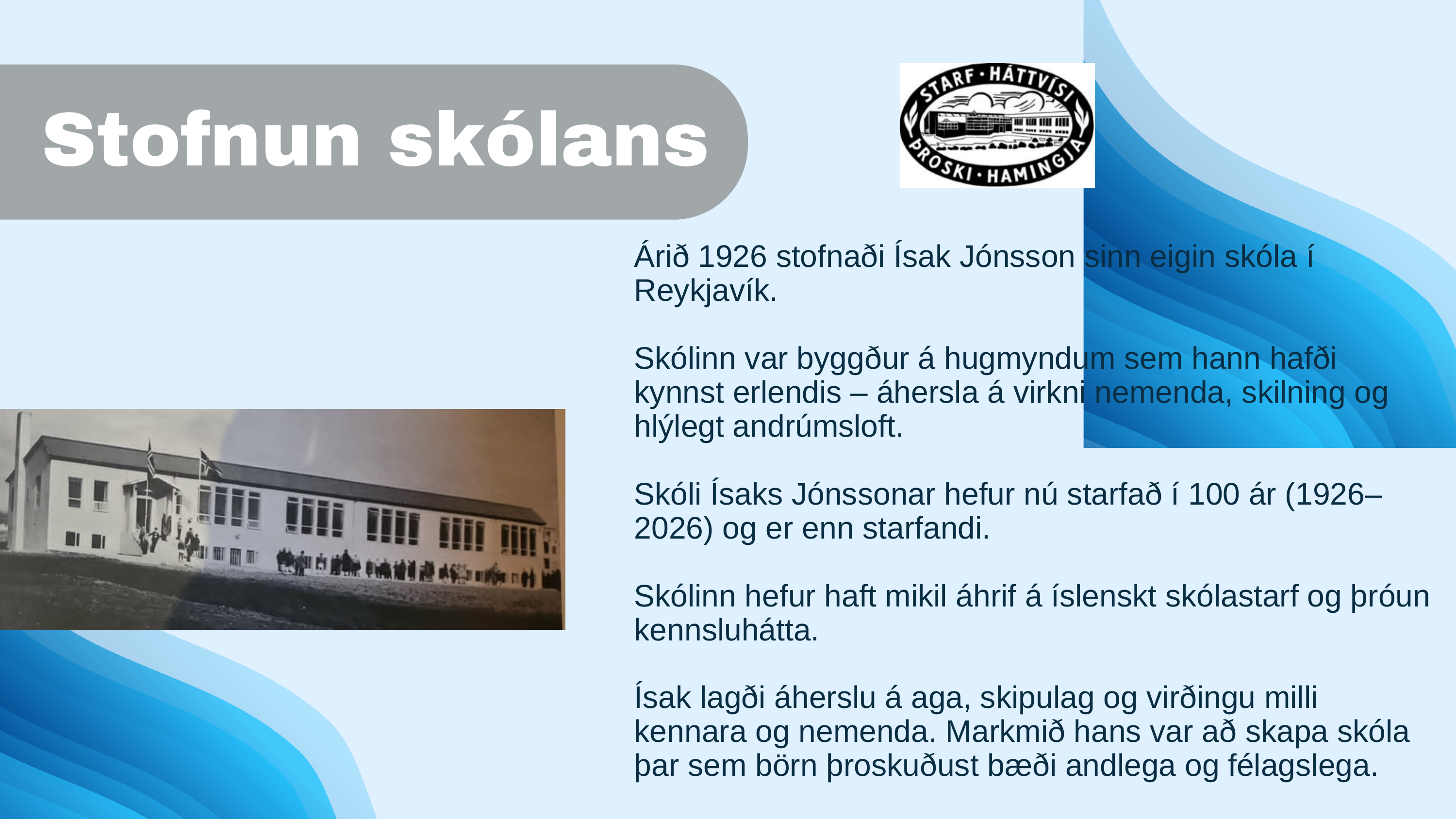

Stofnun skólans
Árið 1926 stofnaði Ísak Jónsson sinn eigin skóla í Reykjavík.

Skólinn var byggður á hugmyndum sem hann hafði kynnst erlendis – áhersla á virkni nemenda, skilning og hlýlegt andrúmsloft.

Skóli Ísaks Jónssonar hefur nú starfað í 100 ár (1926–2026) og er enn starfandi.

Skólinn hefur haft mikil áhrif á íslenskt skólastarf og þróun kennsluhátta.

Ísak lagði áherslu á aga, skipulag og virðingu milli kennara og nemenda. Markmið hans var að skapa skóla þar sem börn þroskuðust bæði andlega og félagslega.